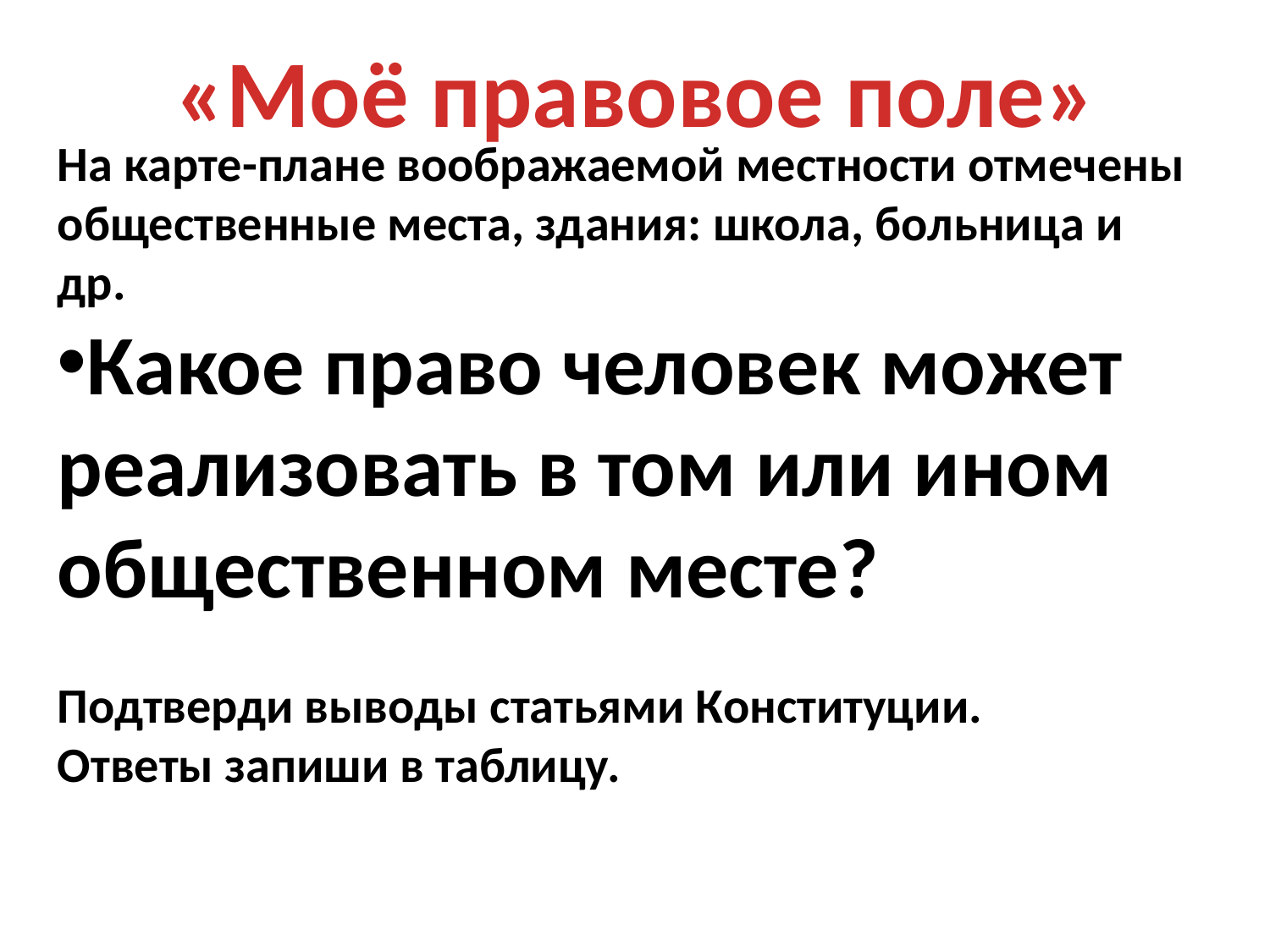

«Моё правовое поле»
На карте-плане воображаемой местности отмечены общественные места, здания: школа, больница и др.
Какое право человек может реализовать в том или ином общественном месте?

Подтверди выводы статьями Конституции.
Ответы запиши в таблицу.